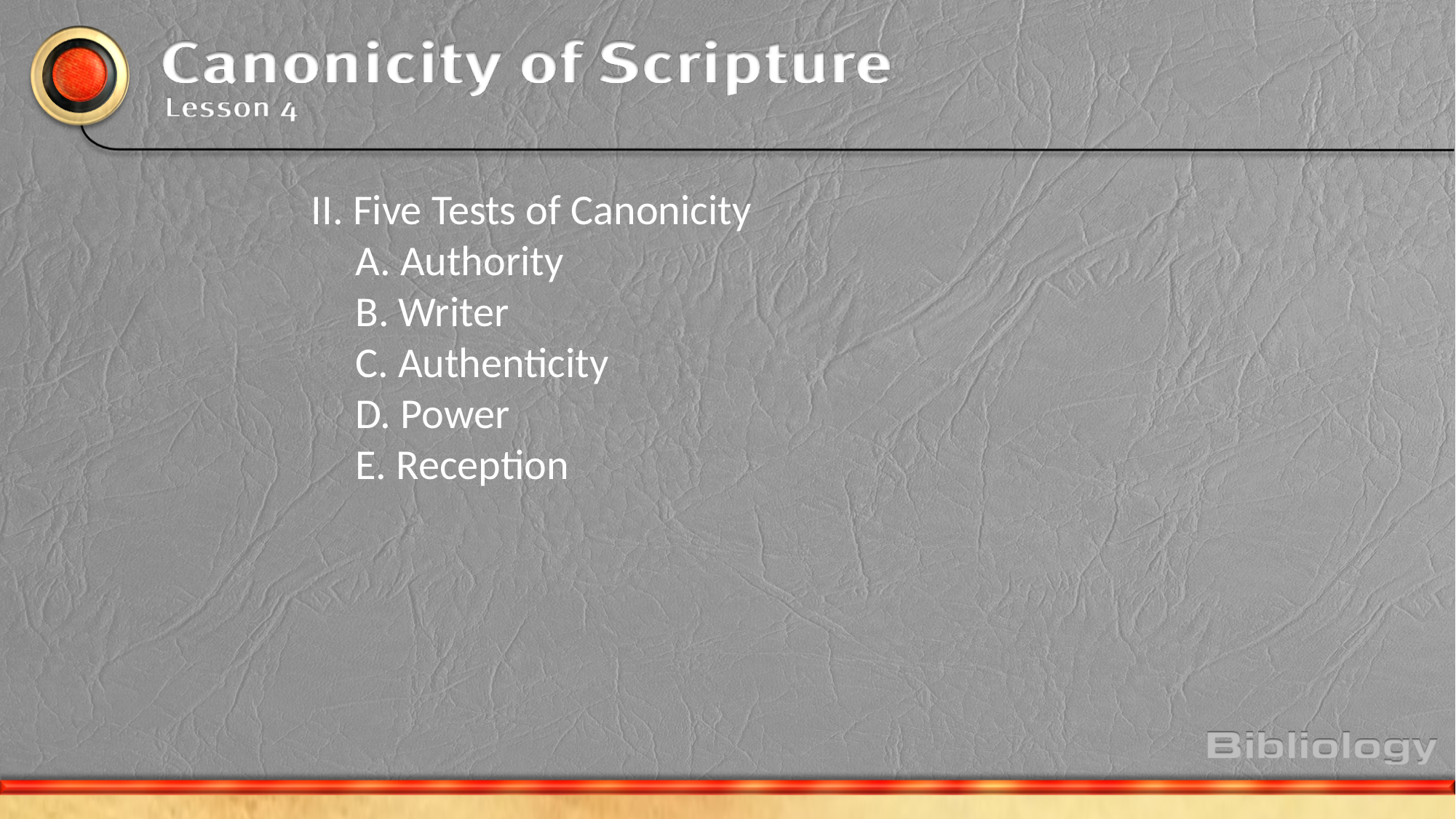

II. Five Tests of Canonicity
	A. Authority
	B. Writer
	C. Authenticity
	D. Power
	E. Reception